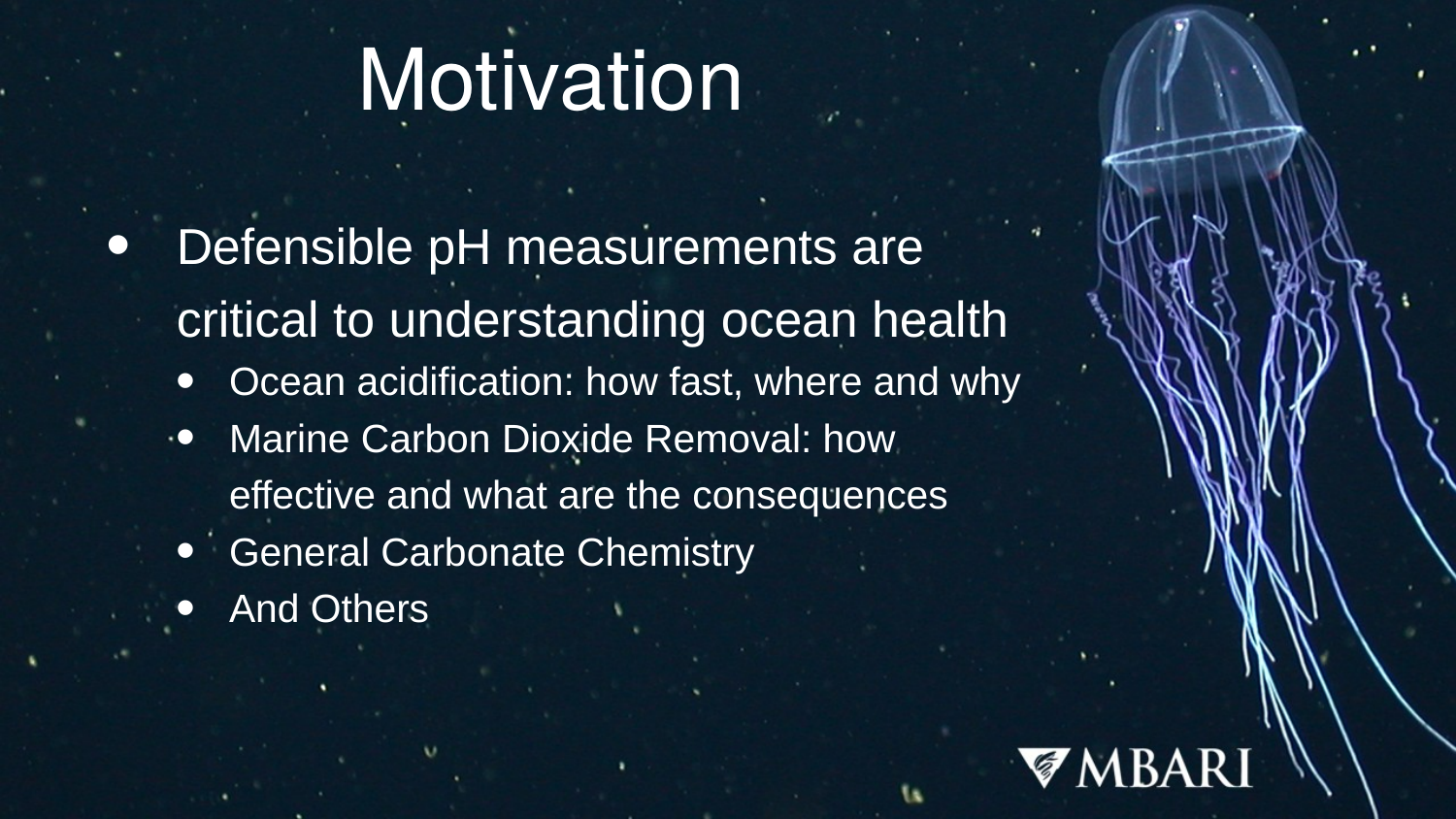

# Motivation
Defensible pH measurements are critical to understanding ocean health
Ocean acidification: how fast, where and why
Marine Carbon Dioxide Removal: how effective and what are the consequences
General Carbonate Chemistry
And Others